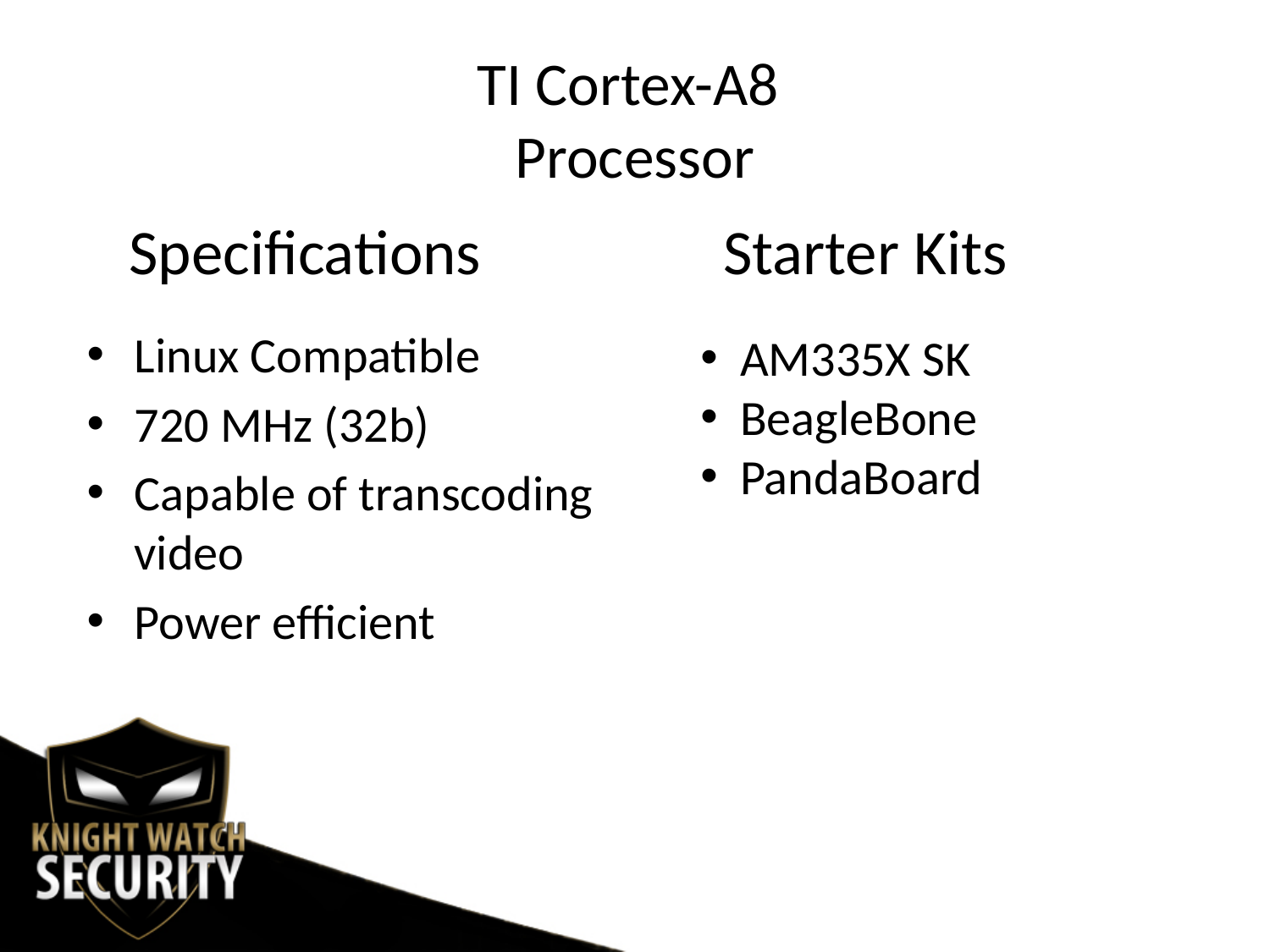

# TI Cortex-A8 Processor
Specifications		      Starter Kits
Linux Compatible
720 MHz (32b)
Capable of transcoding video
Power efficient
AM335X SK
BeagleBone
PandaBoard